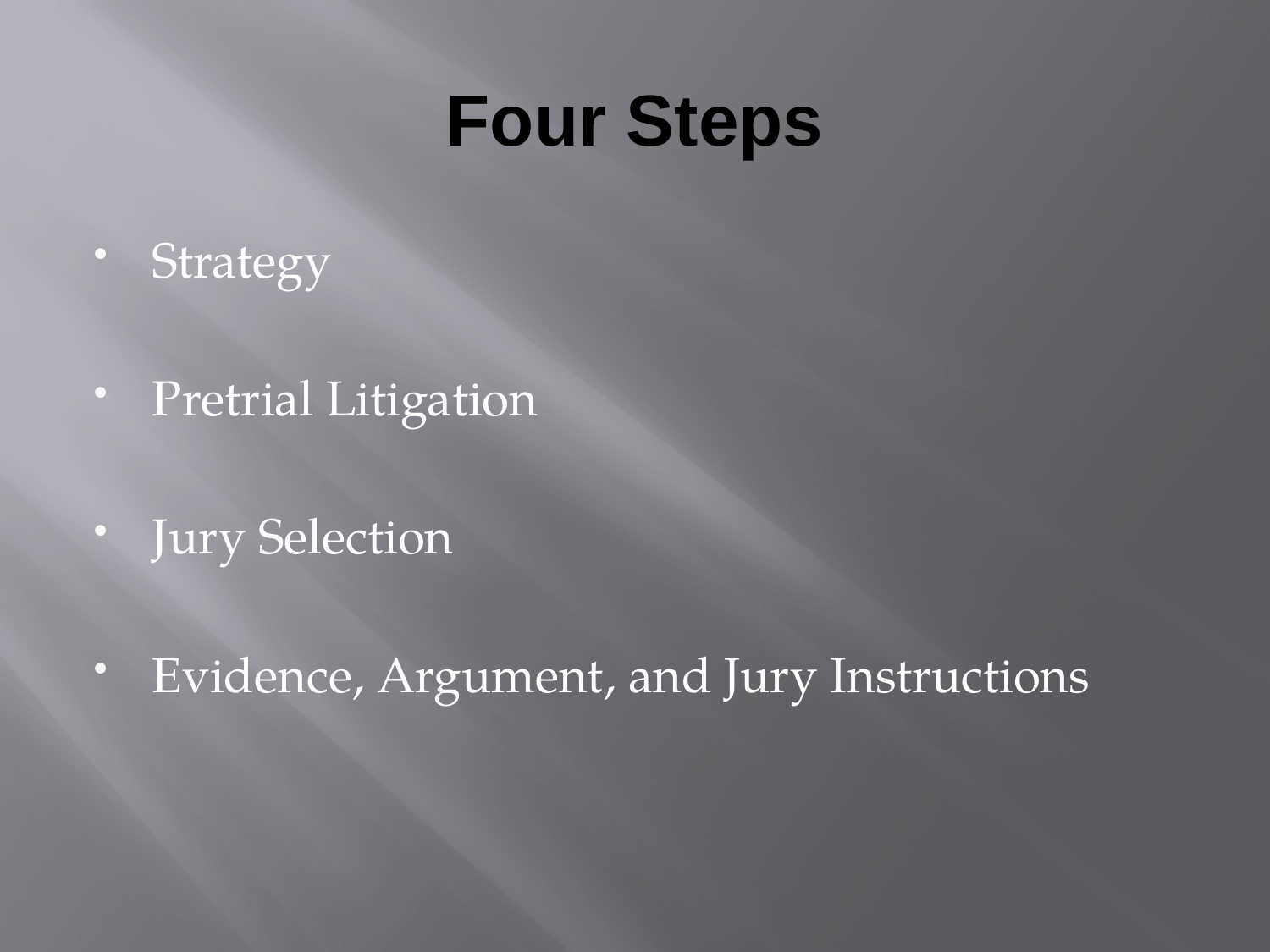

# Four Steps
Strategy

Pretrial Litigation

Jury Selection

Evidence, Argument, and Jury Instructions